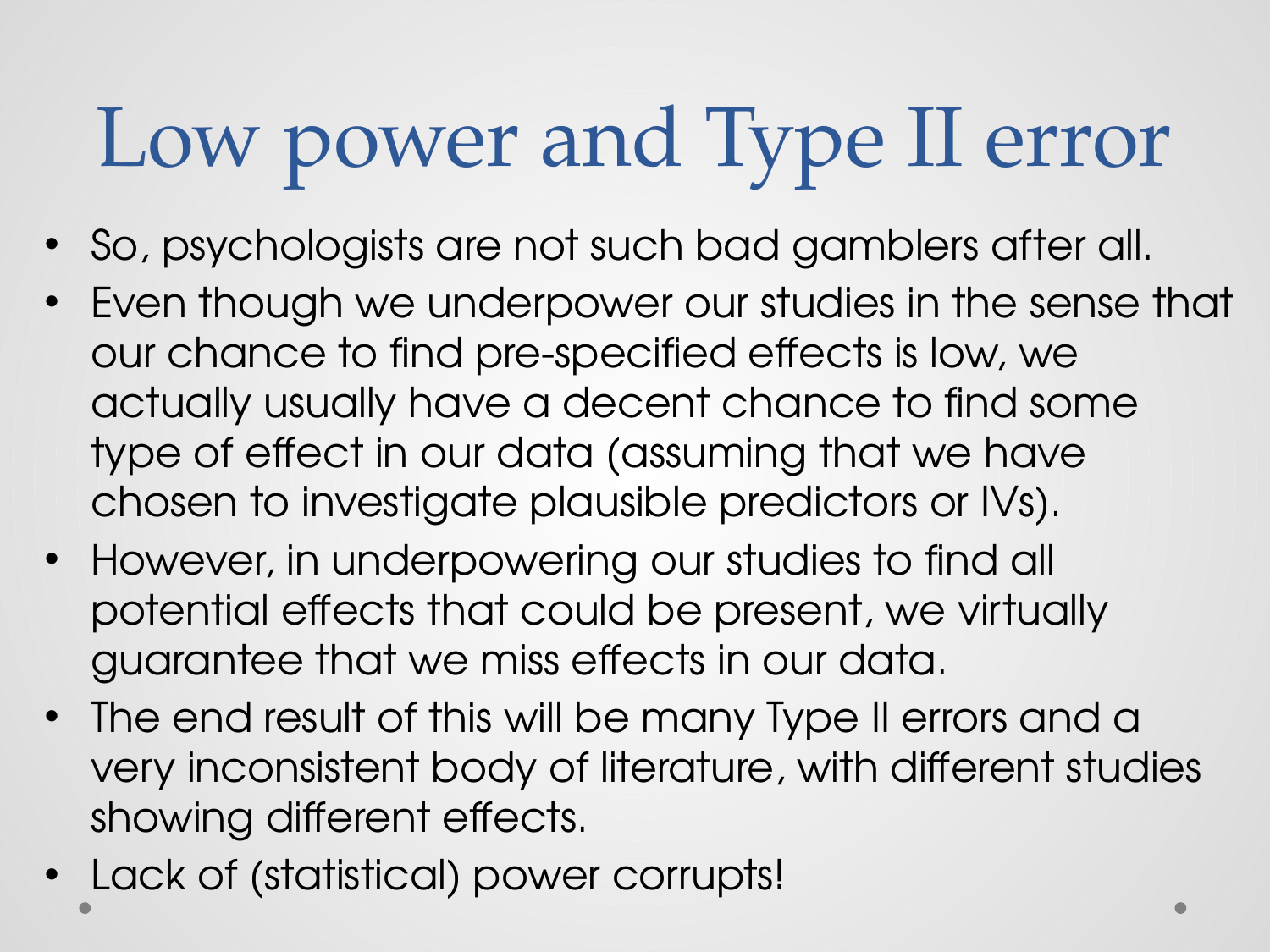

# Low power and Type II error
So, psychologists are not such bad gamblers after all.
Even though we underpower our studies in the sense that our chance to find pre-specified effects is low, we actually usually have a decent chance to find some type of effect in our data (assuming that we have chosen to investigate plausible predictors or IVs).
However, in underpowering our studies to find all potential effects that could be present, we virtually guarantee that we miss effects in our data.
The end result of this will be many Type II errors and a very inconsistent body of literature, with different studies showing different effects.
Lack of (statistical) power corrupts!